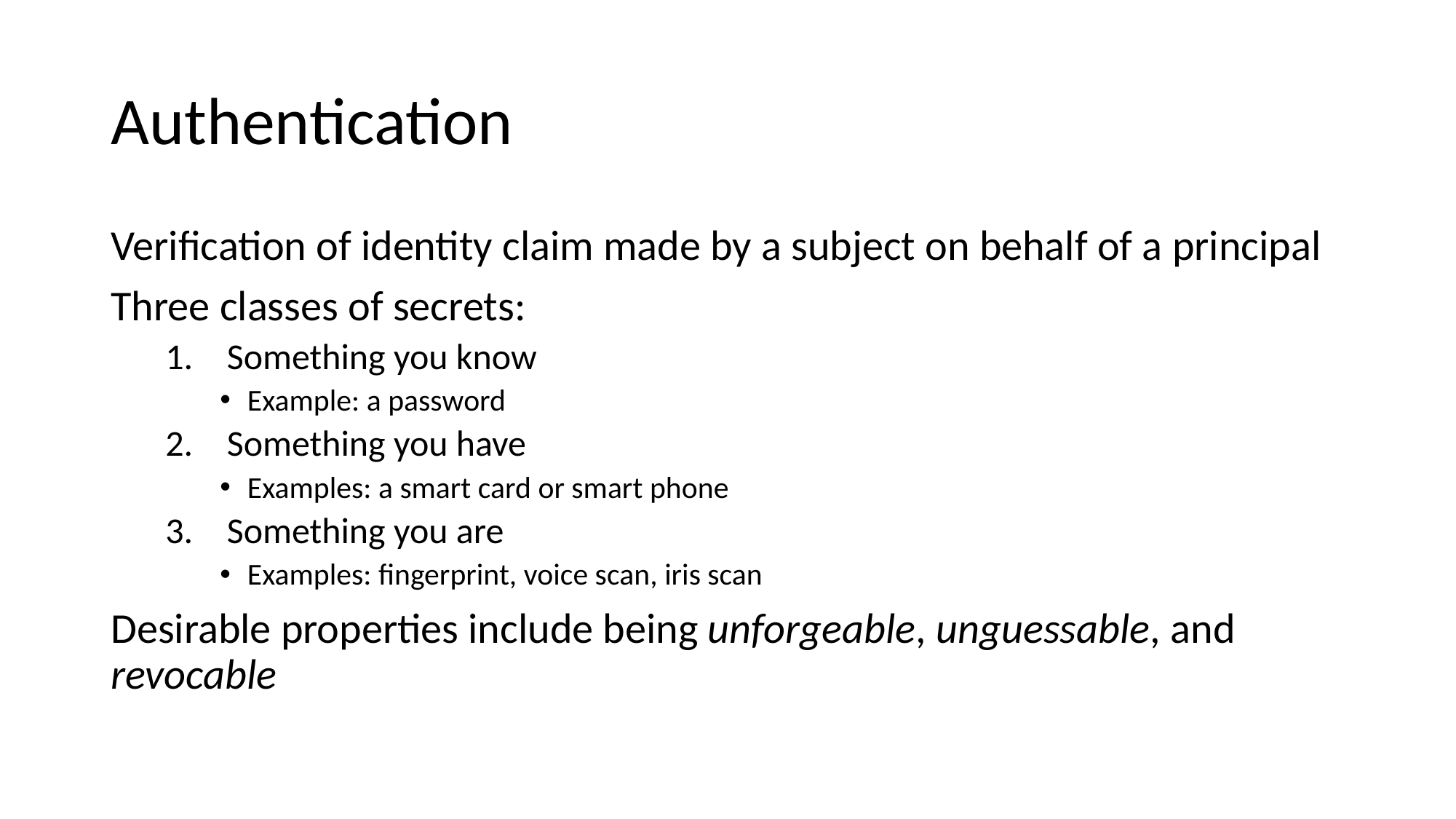

# Authentication
Verification of identity claim made by a subject on behalf of a principal
Three classes of secrets:
Something you know
Example: a password
Something you have
Examples: a smart card or smart phone
Something you are
Examples: fingerprint, voice scan, iris scan
Desirable properties include being unforgeable, unguessable, and revocable